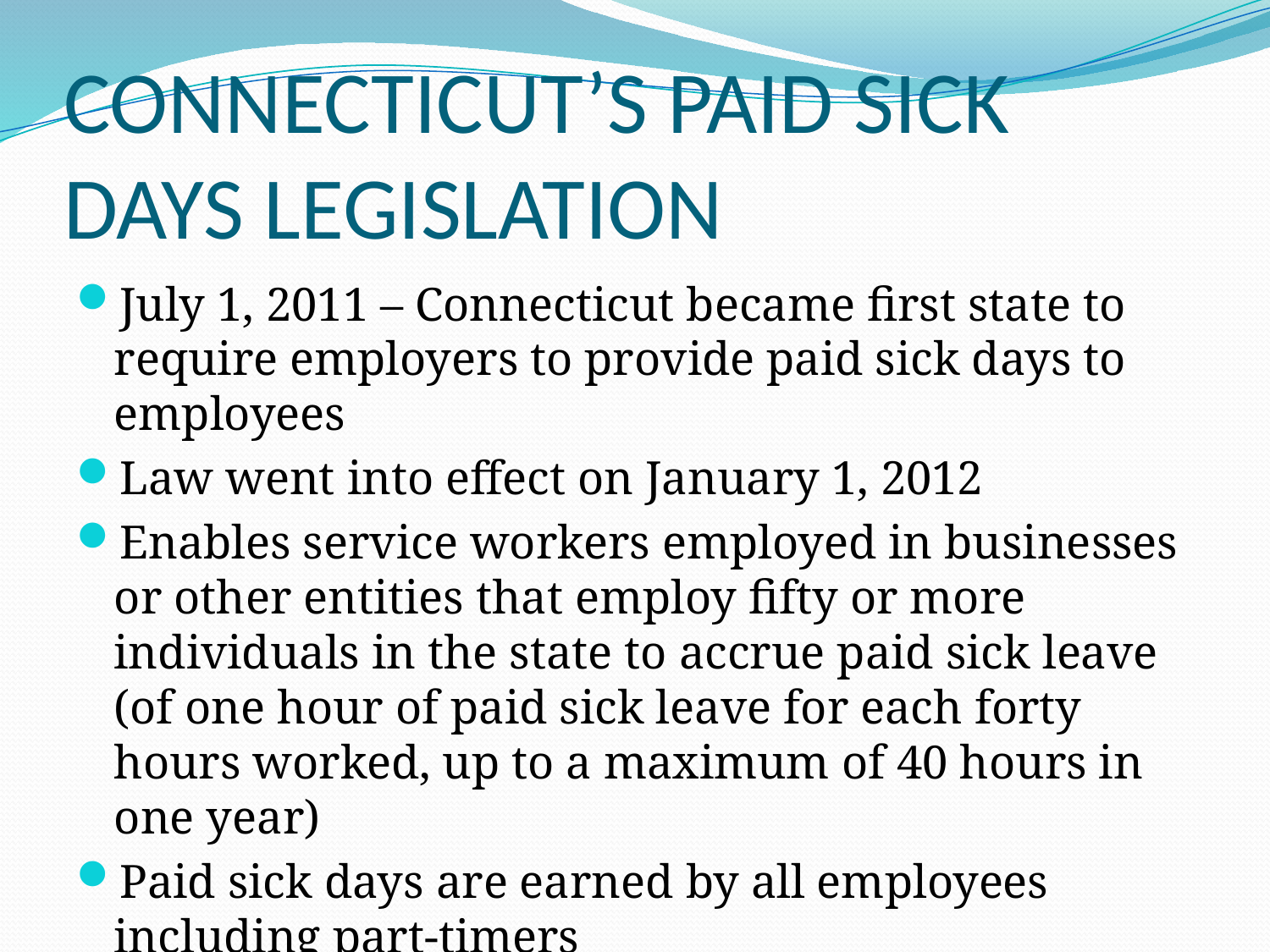

# CONNECTICUT’S PAID SICK DAYS LEGISLATION
July 1, 2011 – Connecticut became first state to require employers to provide paid sick days to employees
Law went into effect on January 1, 2012
Enables service workers employed in businesses or other entities that employ fifty or more individuals in the state to accrue paid sick leave (of one hour of paid sick leave for each forty hours worked, up to a maximum of 40 hours in one year)
Paid sick days are earned by all employees including part-timers